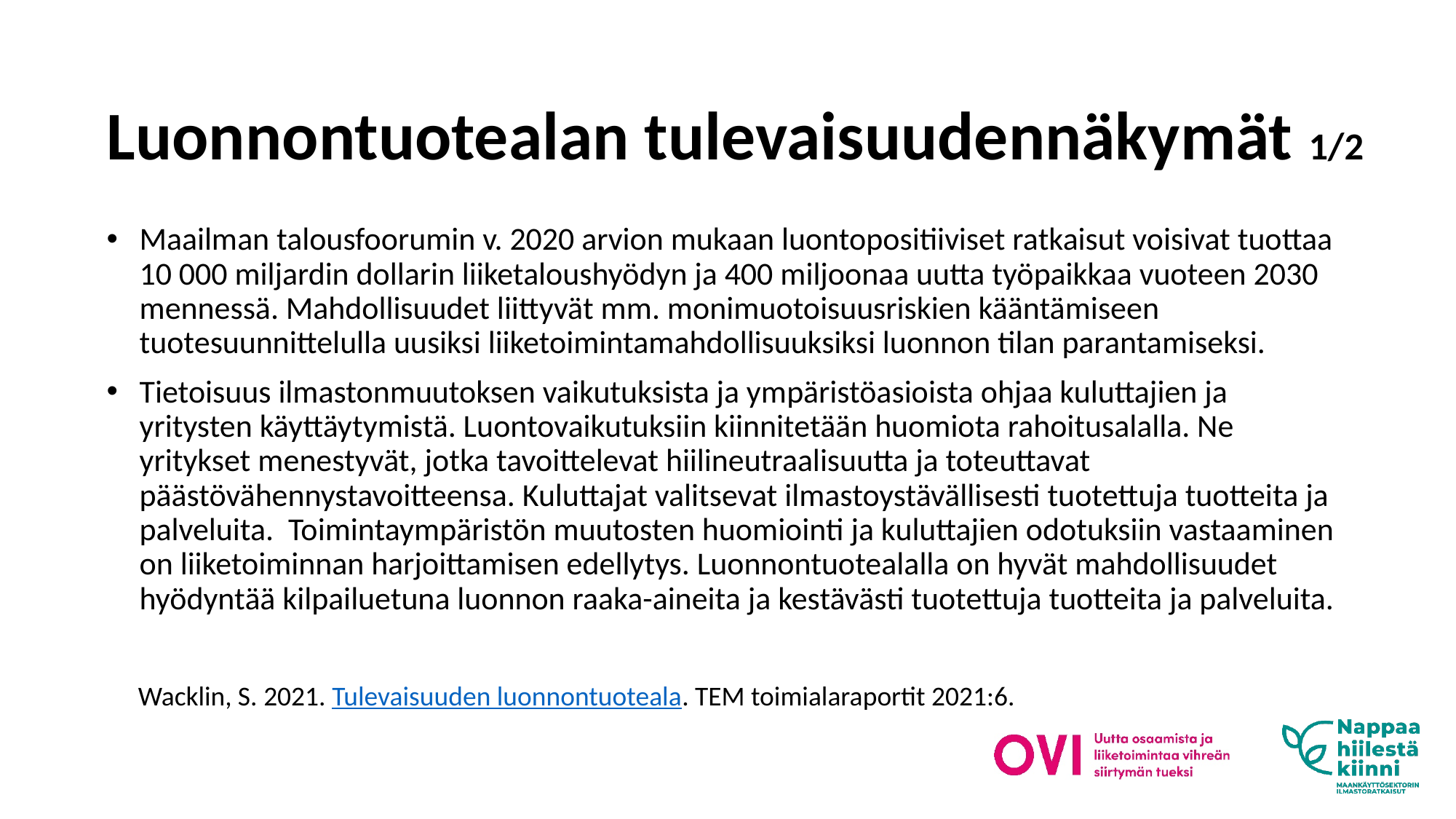

# Luonnontuotealan tulevaisuudennäkymät 1/2
Maailman talousfoorumin v. 2020 arvion mukaan luontopositiiviset ratkaisut voisivat tuottaa 10 000 miljardin dollarin liiketaloushyödyn ja 400 miljoonaa uutta työpaikkaa vuoteen 2030 mennessä. Mahdollisuudet liittyvät mm. monimuotoisuusriskien kääntämiseen tuotesuunnittelulla uusiksi liiketoimintamahdollisuuksiksi luonnon tilan parantamiseksi.
Tietoisuus ilmastonmuutoksen vaikutuksista ja ympäristöasioista ohjaa kuluttajien ja yritysten käyttäytymistä. Luontovaikutuksiin kiinnitetään huomiota rahoitusalalla. Ne yritykset menestyvät, jotka tavoittelevat hiilineutraalisuutta ja toteuttavat päästövähennystavoitteensa. Kuluttajat valitsevat ilmastoystävällisesti tuotettuja tuotteita ja palveluita.  Toimintaympäristön muutosten huomiointi ja kuluttajien odotuksiin vastaaminen on liiketoiminnan harjoittamisen edellytys. Luonnontuotealalla on hyvät mahdollisuudet hyödyntää kilpailuetuna luonnon raaka-aineita ja kestävästi tuotettuja tuotteita ja palveluita.

Wacklin, S. 2021. Tulevaisuuden luonnontuoteala. TEM toimialaraportit 2021:6.